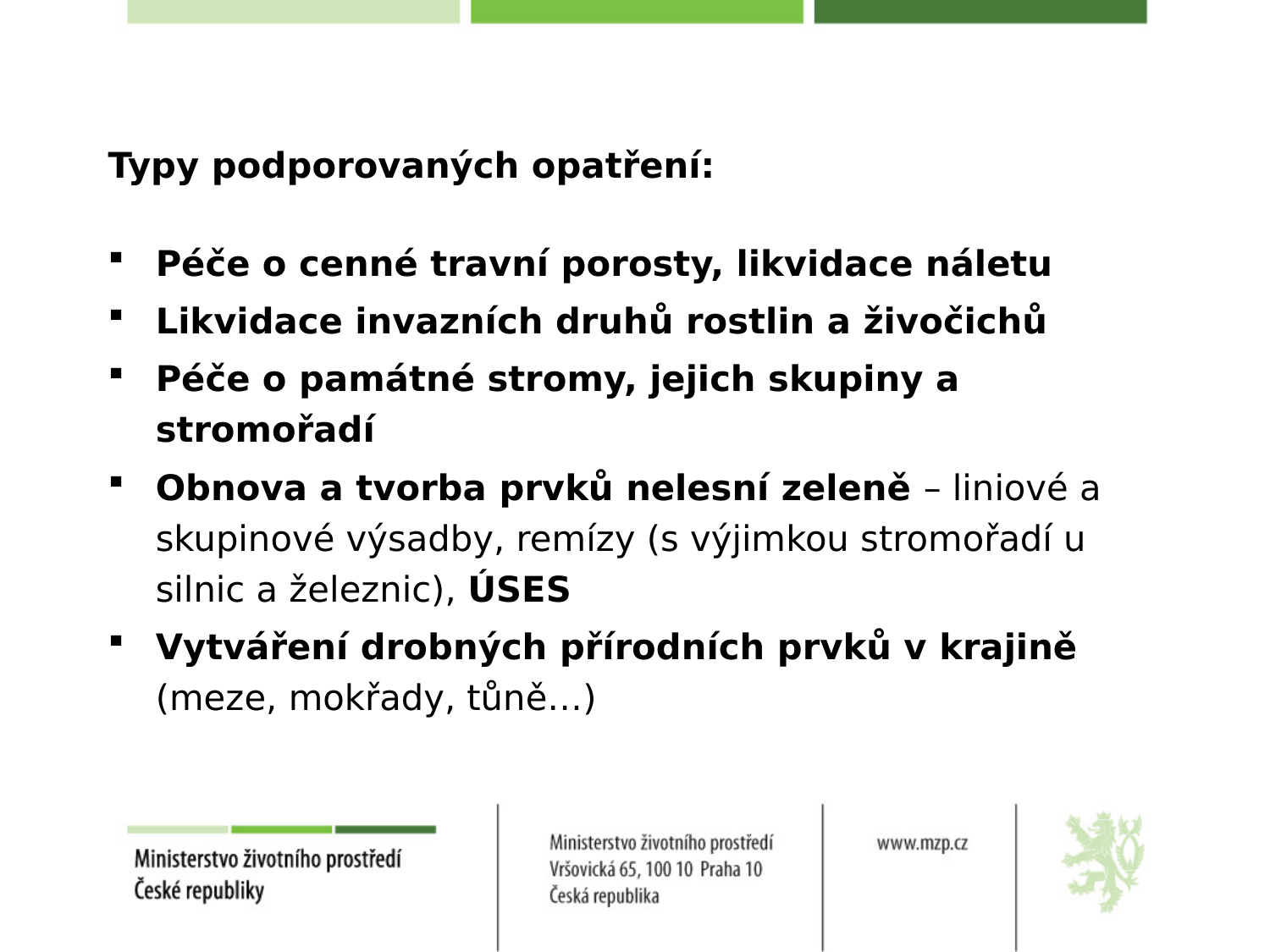

# Typy podporovaných opatření:
Péče o cenné travní porosty, likvidace náletu
Likvidace invazních druhů rostlin a živočichů
Péče o památné stromy, jejich skupiny a stromořadí
Obnova a tvorba prvků nelesní zeleně – liniové a skupinové výsadby, remízy (s výjimkou stromořadí u silnic a železnic), ÚSES
Vytváření drobných přírodních prvků v krajině (meze, mokřady, tůně…)